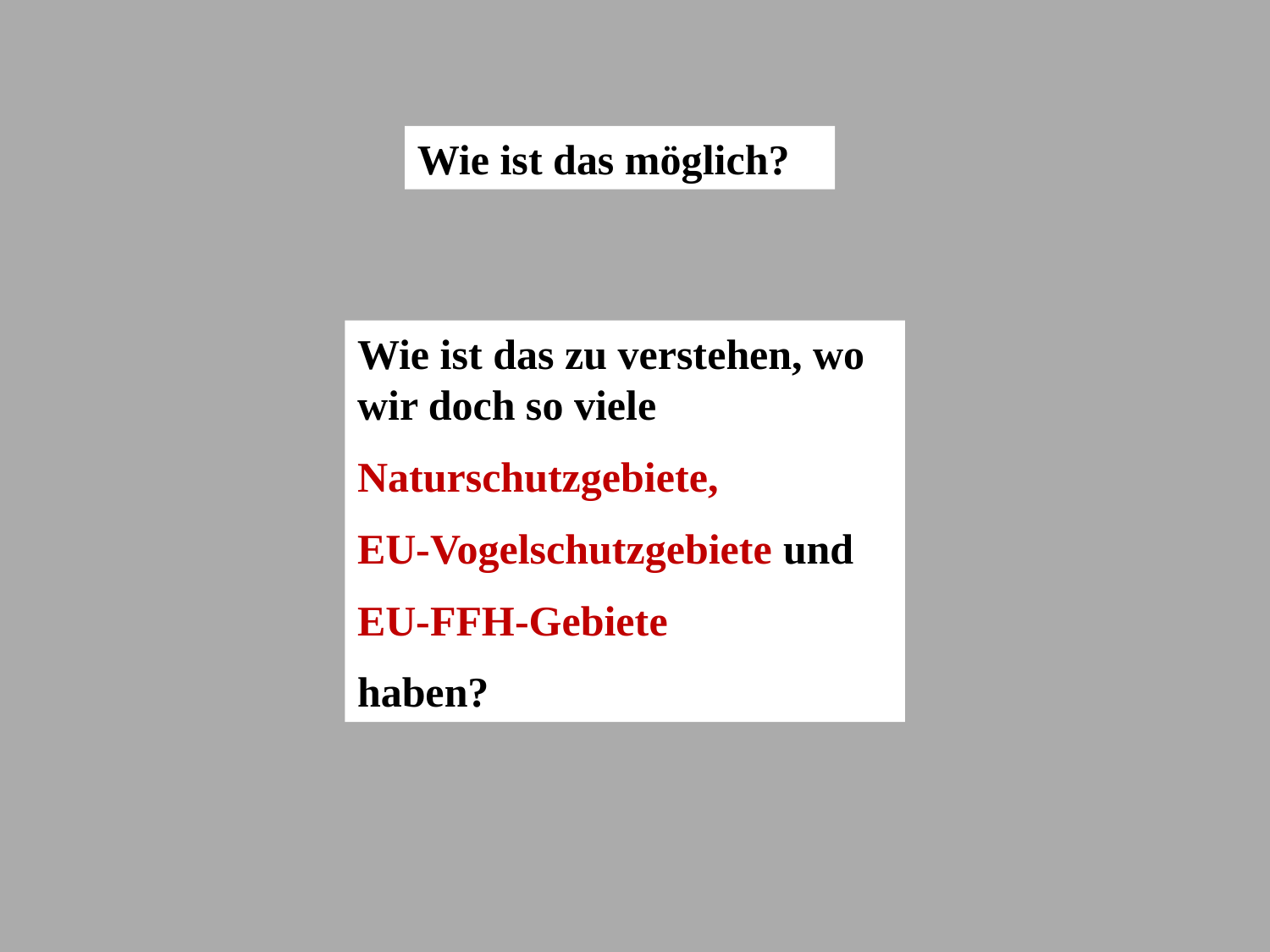

Wie ist das möglich?
Wie ist das zu verstehen, wo wir doch so viele
Naturschutzgebiete,
EU-Vogelschutzgebiete und
EU-FFH-Gebiete
haben?